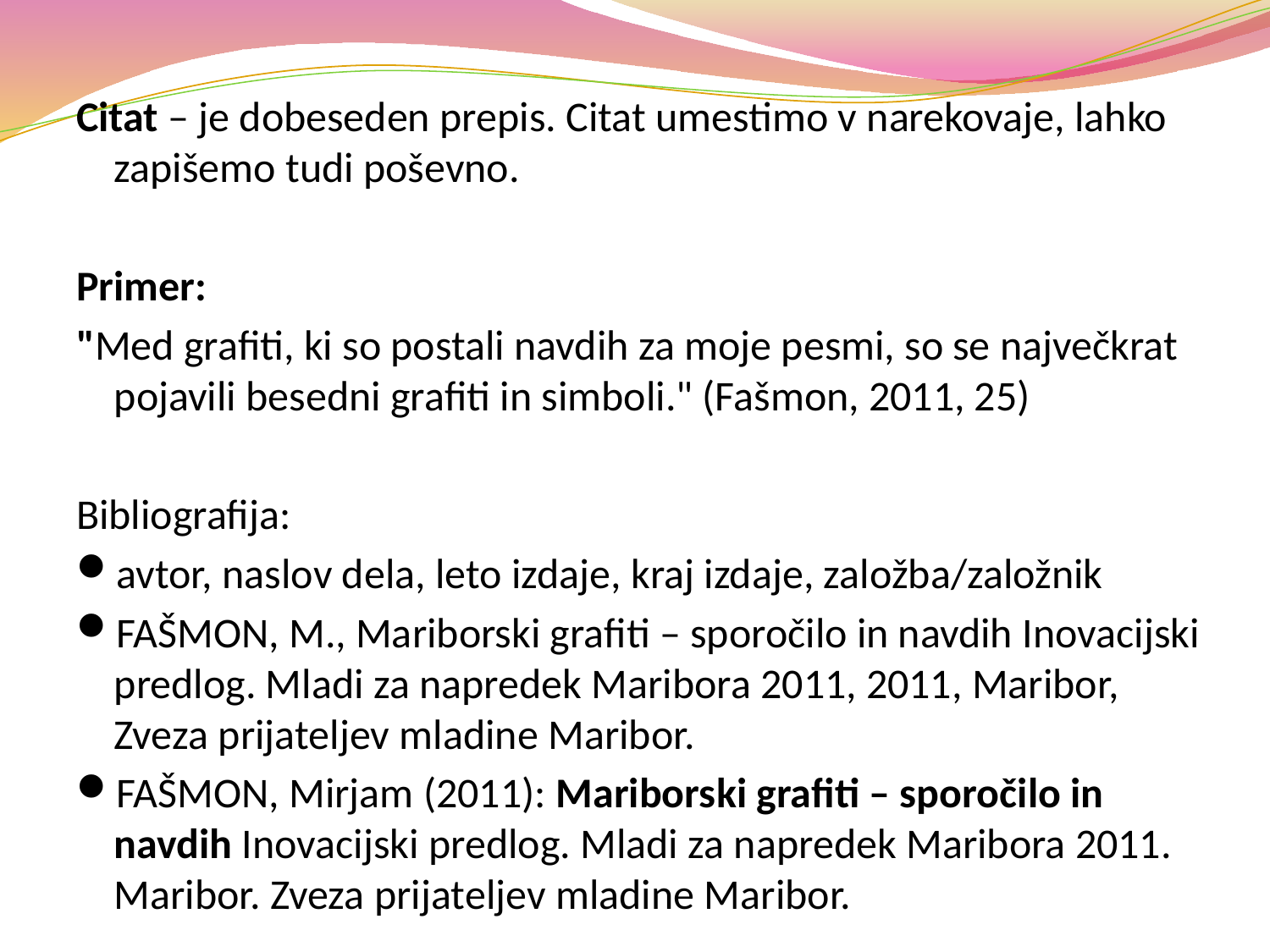

Citat – je dobeseden prepis. Citat umestimo v narekovaje, lahko zapišemo tudi poševno.

Primer:
"Med grafiti, ki so postali navdih za moje pesmi, so se največkrat pojavili besedni grafiti in simboli." (Fašmon, 2011, 25)

Bibliografija:
avtor, naslov dela, leto izdaje, kraj izdaje, založba/založnik
FAŠMON, M., Mariborski grafiti – sporočilo in navdih Inovacijski predlog. Mladi za napredek Maribora 2011, 2011, Maribor, Zveza prijateljev mladine Maribor.
FAŠMON, Mirjam (2011): Mariborski grafiti – sporočilo in navdih Inovacijski predlog. Mladi za napredek Maribora 2011. Maribor. Zveza prijateljev mladine Maribor.